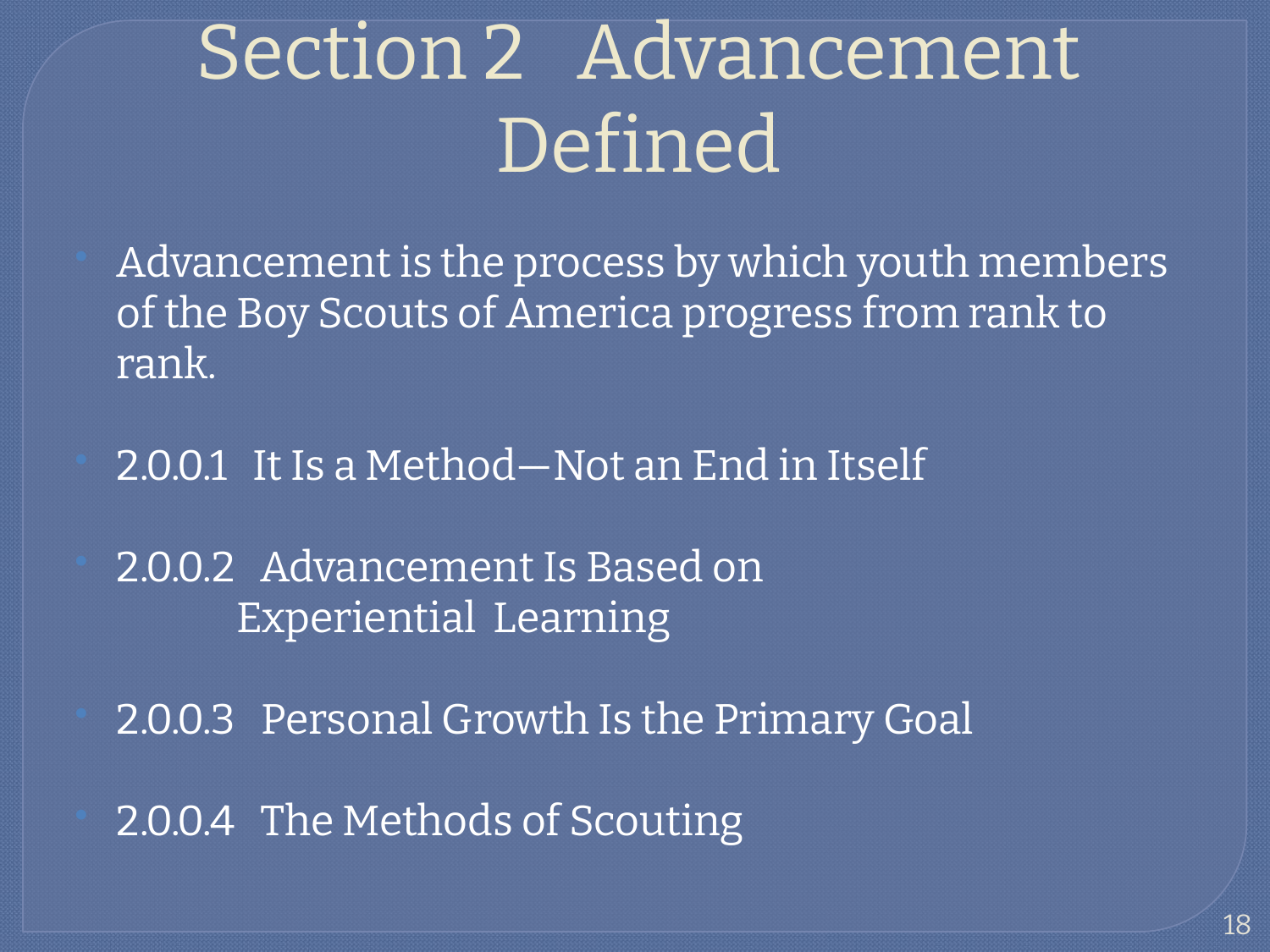

# Section 2	Advancement Defined
Advancement is the process by which youth members of the Boy Scouts of America progress from rank to rank.

2.0.0.1   It Is a Method—Not an End in Itself

2.0.0.2   Advancement Is Based on
                   Experiential  Learning

2.0.0.3   Personal Growth Is the Primary Goal

2.0.0.4   The Methods of Scouting
18